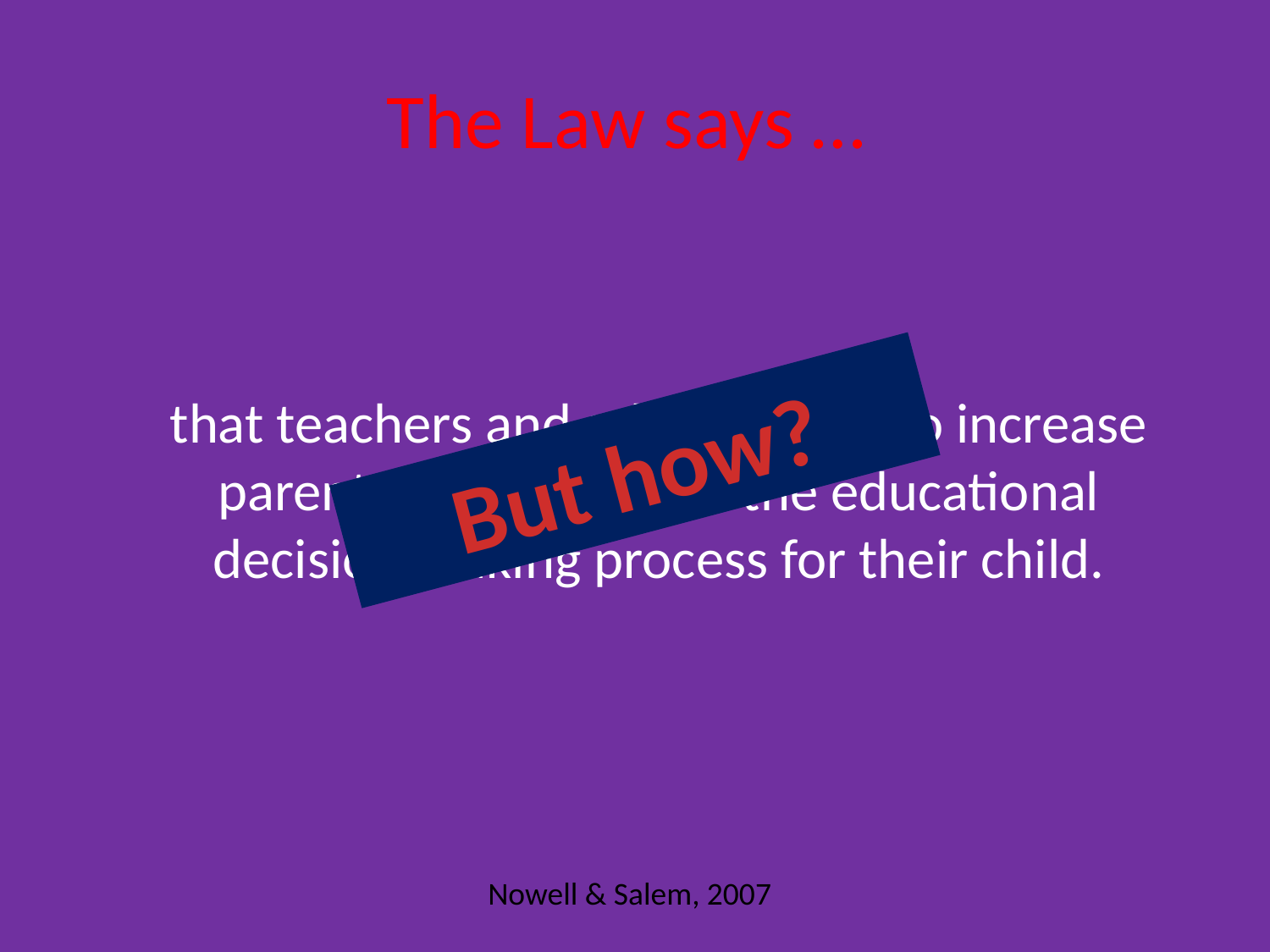

# The Law says …

	that teachers and schools need to increase parent participation in the educational decision making process for their child.

But how?
Nowell & Salem, 2007